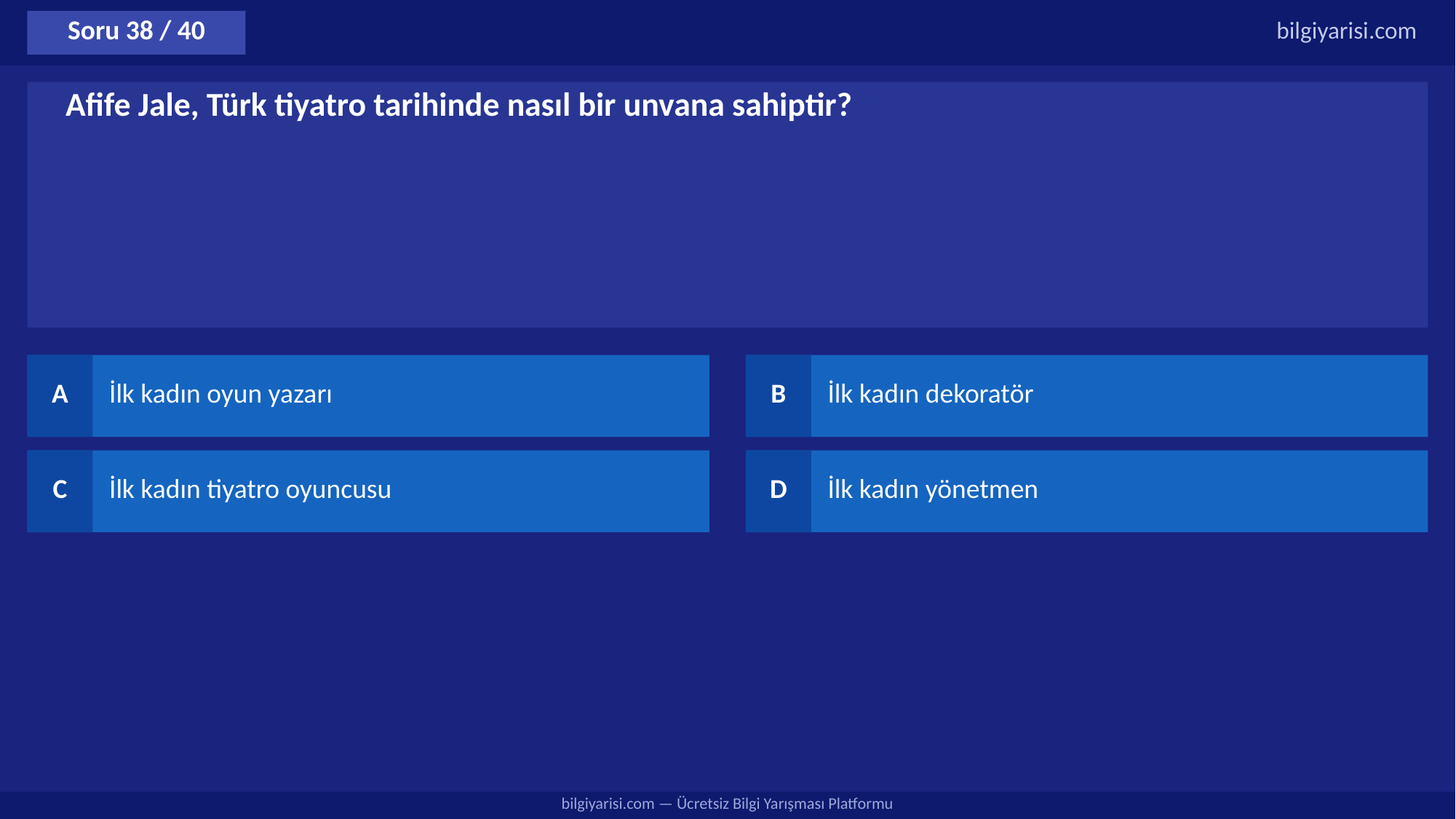

Soru 38 / 40
bilgiyarisi.com

Afife Jale, Türk tiyatro tarihinde nasıl bir unvana sahiptir?

A
İlk kadın oyun yazarı

B
İlk kadın dekoratör

C
İlk kadın tiyatro oyuncusu

D
İlk kadın yönetmen
bilgiyarisi.com — Ücretsiz Bilgi Yarışması Platformu